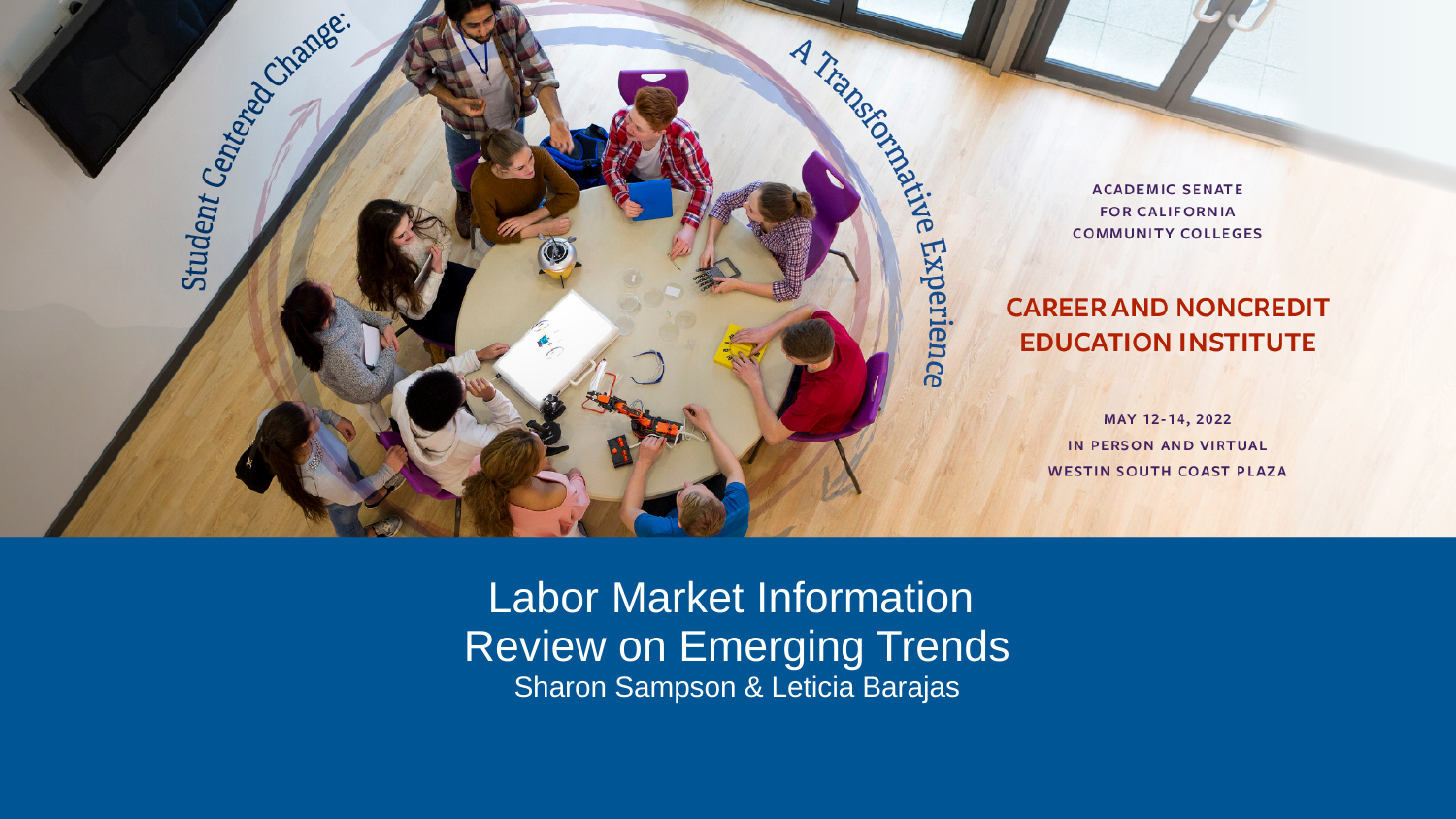

# Labor Market Information Review on Emerging Trends Sharon Sampson & Leticia Barajas